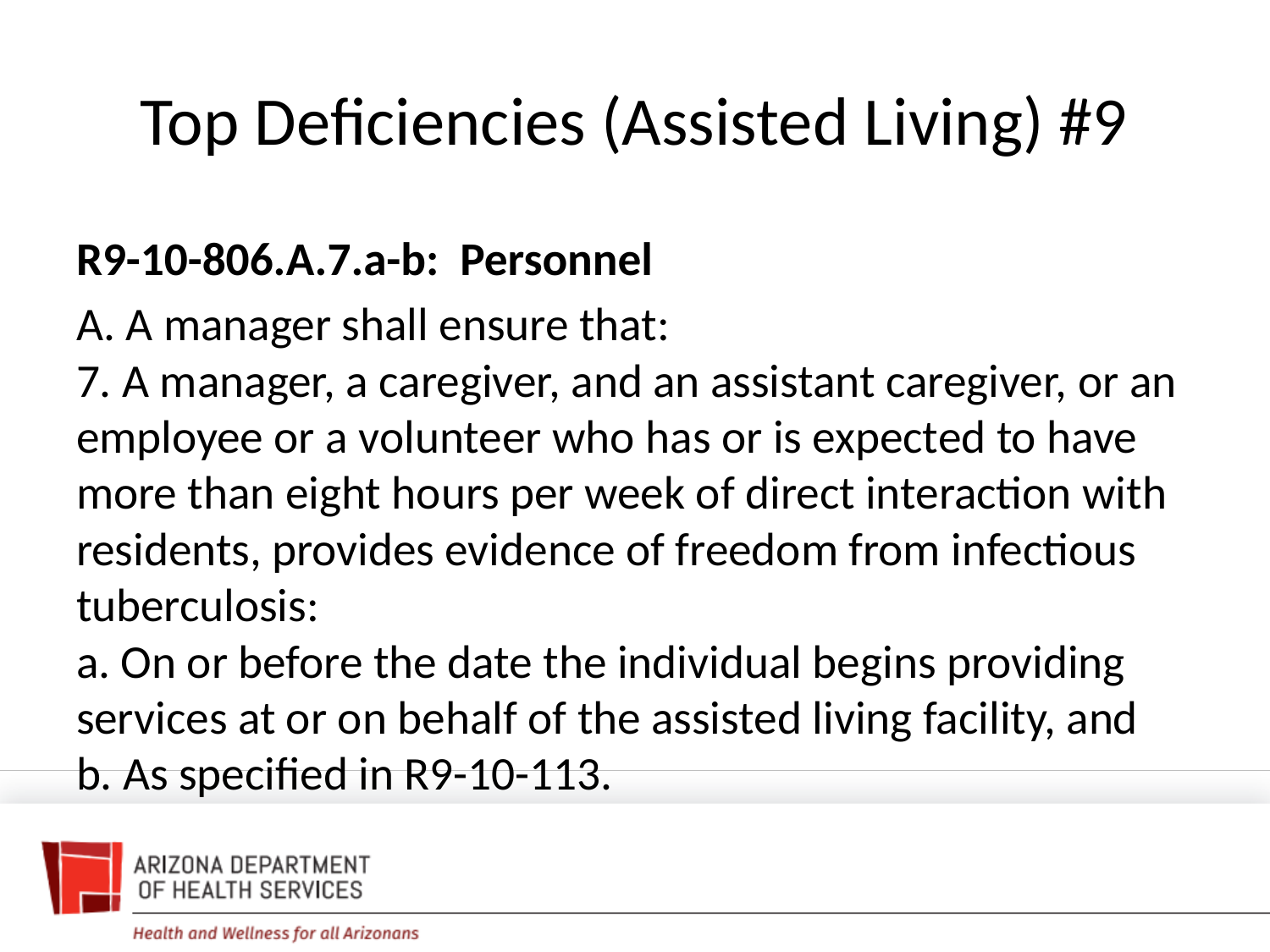

# Top Deficiencies (Assisted Living) #9
R9-10-806.A.7.a-b:  Personnel
A. A manager shall ensure that:
7. A manager, a caregiver, and an assistant caregiver, or an employee or a volunteer who has or is expected to have more than eight hours per week of direct interaction with residents, provides evidence of freedom from infectious tuberculosis:
a. On or before the date the individual begins providing services at or on behalf of the assisted living facility, and
b. As specified in R9-10-113.